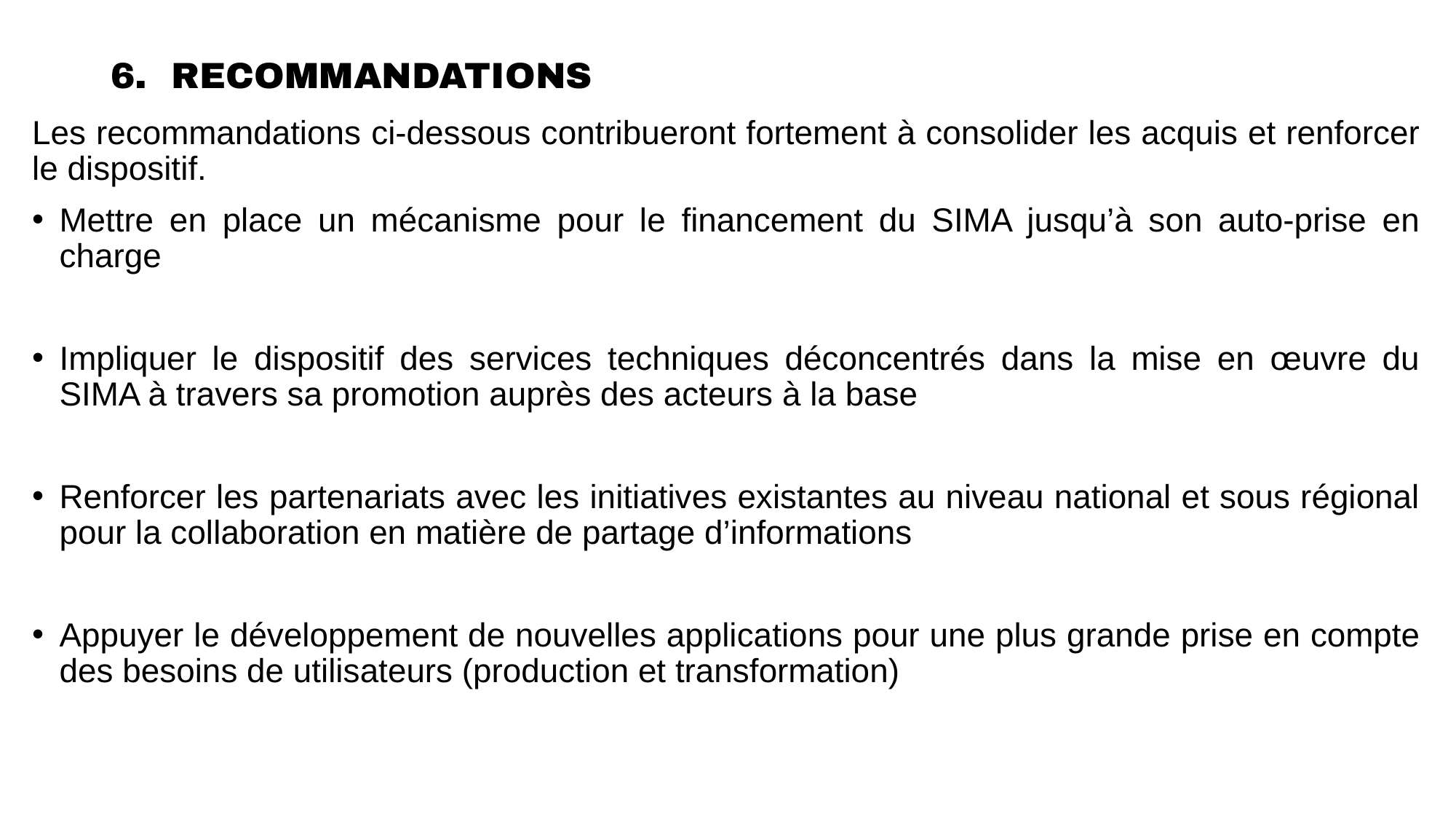

# 6.  RECOMMANDATIONS
Les recommandations ci-dessous contribueront fortement à consolider les acquis et renforcer le dispositif.
Mettre en place un mécanisme pour le financement du SIMA jusqu’à son auto-prise en charge

Impliquer le dispositif des services techniques déconcentrés dans la mise en œuvre du SIMA à travers sa promotion auprès des acteurs à la base

Renforcer les partenariats avec les initiatives existantes au niveau national et sous régional pour la collaboration en matière de partage d’informations

Appuyer le développement de nouvelles applications pour une plus grande prise en compte des besoins de utilisateurs (production et transformation)